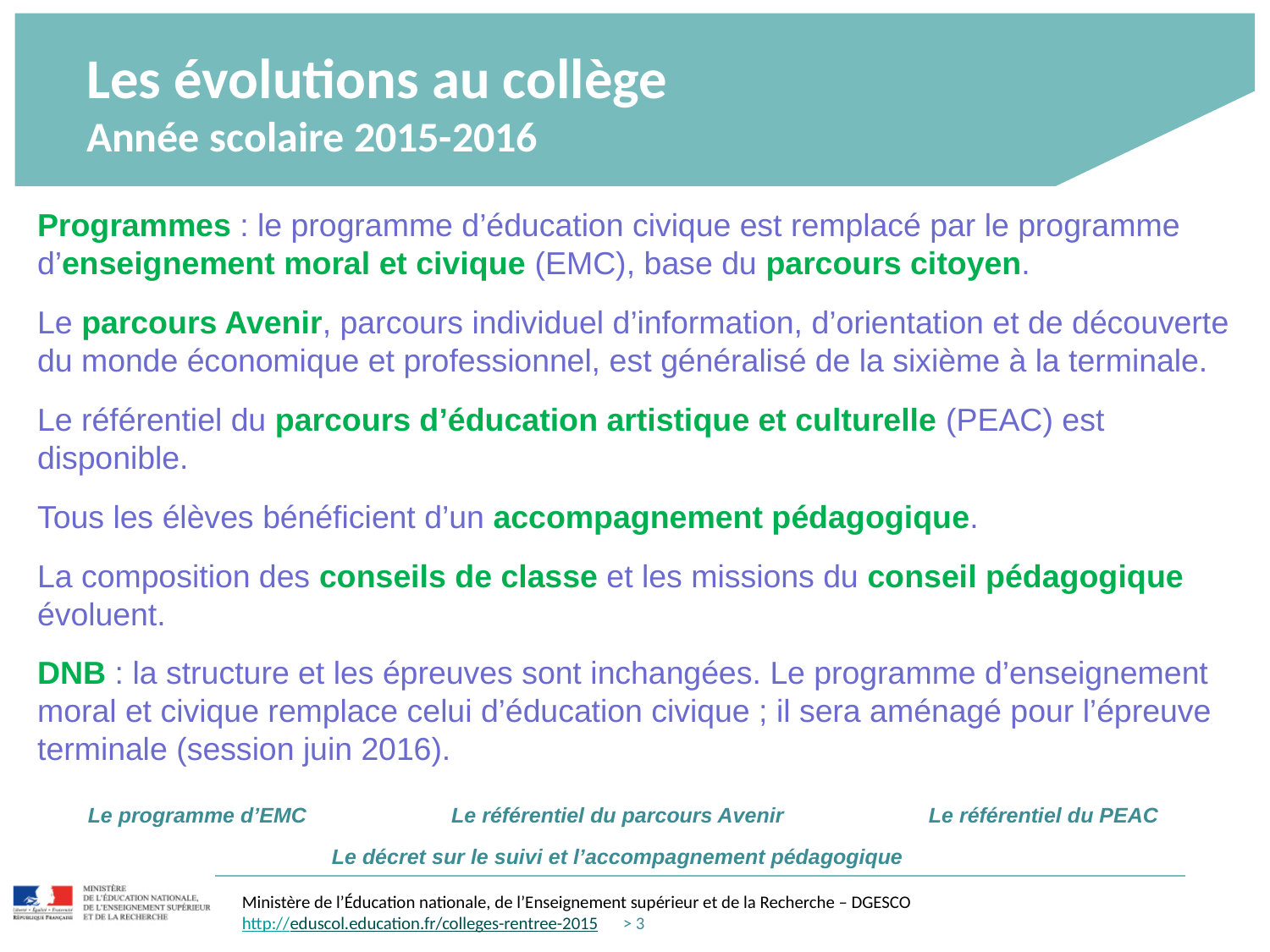

# Les évolutions au collège Année scolaire 2015-2016
Programmes : le programme d’éducation civique est remplacé par le programme d’enseignement moral et civique (EMC), base du parcours citoyen.
Le parcours Avenir, parcours individuel d’information, d’orientation et de découverte du monde économique et professionnel, est généralisé de la sixième à la terminale.
Le référentiel du parcours d’éducation artistique et culturelle (PEAC) est disponible.
Tous les élèves bénéficient d’un accompagnement pédagogique.
La composition des conseils de classe et les missions du conseil pédagogique évoluent.
DNB : la structure et les épreuves sont inchangées. Le programme d’enseignement moral et civique remplace celui d’éducation civique ; il sera aménagé pour l’épreuve terminale (session juin 2016).
Le programme d’EMC
Le référentiel du parcours Avenir
Le référentiel du PEAC
Le décret sur le suivi et l’accompagnement pédagogique